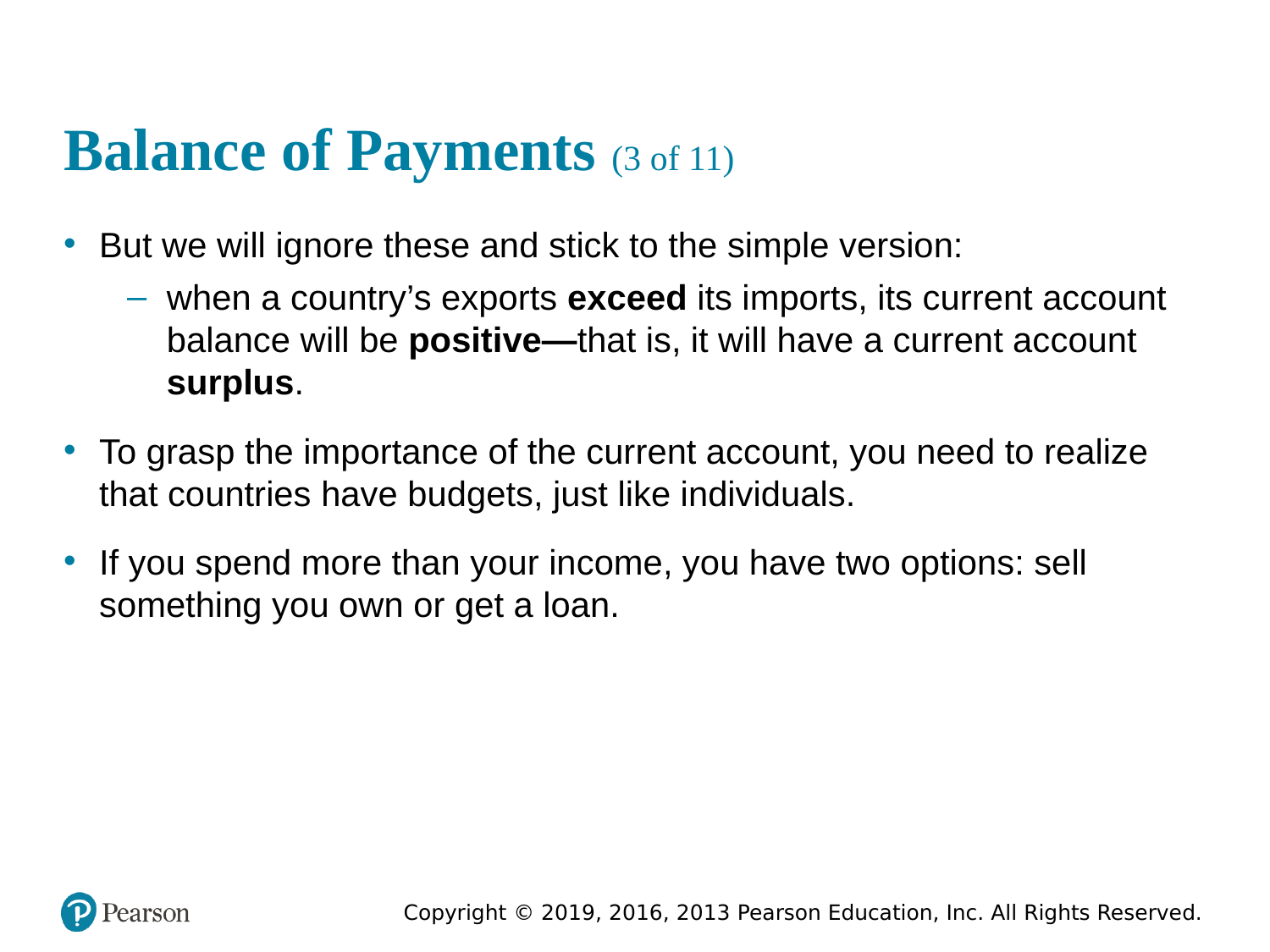

# Balance of Payments (3 of 11)
But we will ignore these and stick to the simple version:
when a country’s exports exceed its imports, its current account balance will be positive—that is, it will have a current account surplus.
To grasp the importance of the current account, you need to realize that countries have budgets, just like individuals.
If you spend more than your income, you have two options: sell something you own or get a loan.